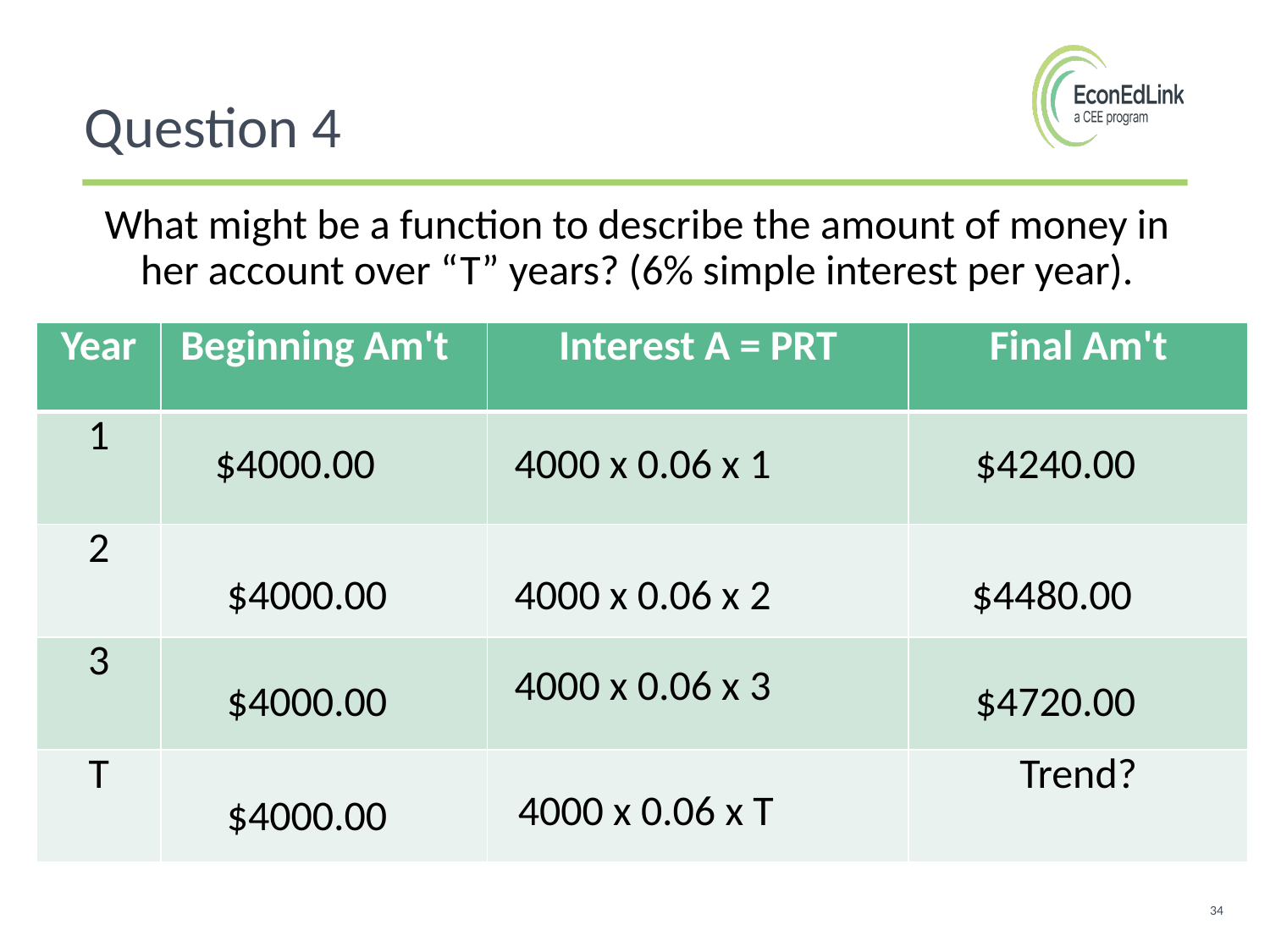

Question 4
What might be a function to describe the amount of money in her account over “T” years? (6% simple interest per year).
| Year | Beginning Am't | Interest A = PRT | Final Am't |
| --- | --- | --- | --- |
| 1 |  |  |  |
| 2 |  |  |  |
| 3 |  |  |  |
| T |  |  | Trend? |
$4240.00
$4000.00
4000 x 0.06 x 1
$4480.00
$4000.00
4000 x 0.06 x 2
4000 x 0.06 x 3
$4720.00
$4000.00
4000 x 0.06 x T
$4000.00
34